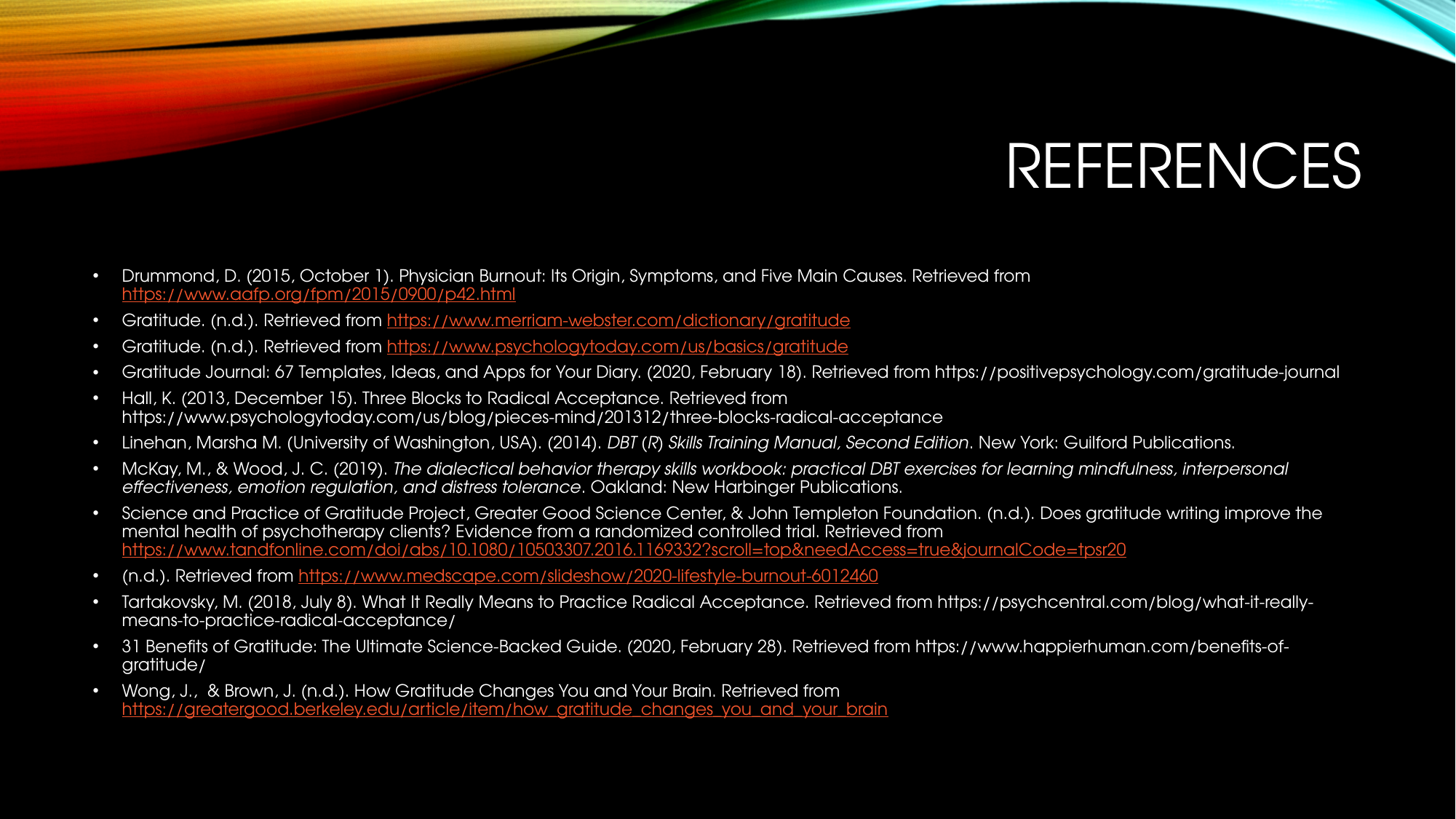

# References
Drummond, D. (2015, October 1). Physician Burnout: Its Origin, Symptoms, and Five Main Causes. Retrieved from https://www.aafp.org/fpm/2015/0900/p42.html
Gratitude. (n.d.). Retrieved from https://www.merriam-webster.com/dictionary/gratitude
Gratitude. (n.d.). Retrieved from https://www.psychologytoday.com/us/basics/gratitude
Gratitude Journal: 67 Templates, Ideas, and Apps for Your Diary. (2020, February 18). Retrieved from https://positivepsychology.com/gratitude-journal
Hall, K. (2013, December 15). Three Blocks to Radical Acceptance. Retrieved from https://www.psychologytoday.com/us/blog/pieces-mind/201312/three-blocks-radical-acceptance
Linehan, Marsha M. (University of Washington, USA). (2014). DBT (R) Skills Training Manual, Second Edition. New York: Guilford Publications.
McKay, M., & Wood, J. C. (2019). The dialectical behavior therapy skills workbook: practical DBT exercises for learning mindfulness, interpersonal effectiveness, emotion regulation, and distress tolerance. Oakland: New Harbinger Publications.
Science and Practice of Gratitude Project, Greater Good Science Center, & John Templeton Foundation. (n.d.). Does gratitude writing improve the mental health of psychotherapy clients? Evidence from a randomized controlled trial. Retrieved from https://www.tandfonline.com/doi/abs/10.1080/10503307.2016.1169332?scroll=top&needAccess=true&journalCode=tpsr20
(n.d.). Retrieved from https://www.medscape.com/slideshow/2020-lifestyle-burnout-6012460
Tartakovsky, M. (2018, July 8). What It Really Means to Practice Radical Acceptance. Retrieved from https://psychcentral.com/blog/what-it-really-means-to-practice-radical-acceptance/
31 Benefits of Gratitude: The Ultimate Science-Backed Guide. (2020, February 28). Retrieved from https://www.happierhuman.com/benefits-of-gratitude/
Wong, J.,  & Brown, J. (n.d.). How Gratitude Changes You and Your Brain. Retrieved from https://greatergood.berkeley.edu/article/item/how_gratitude_changes_you_and_your_brain